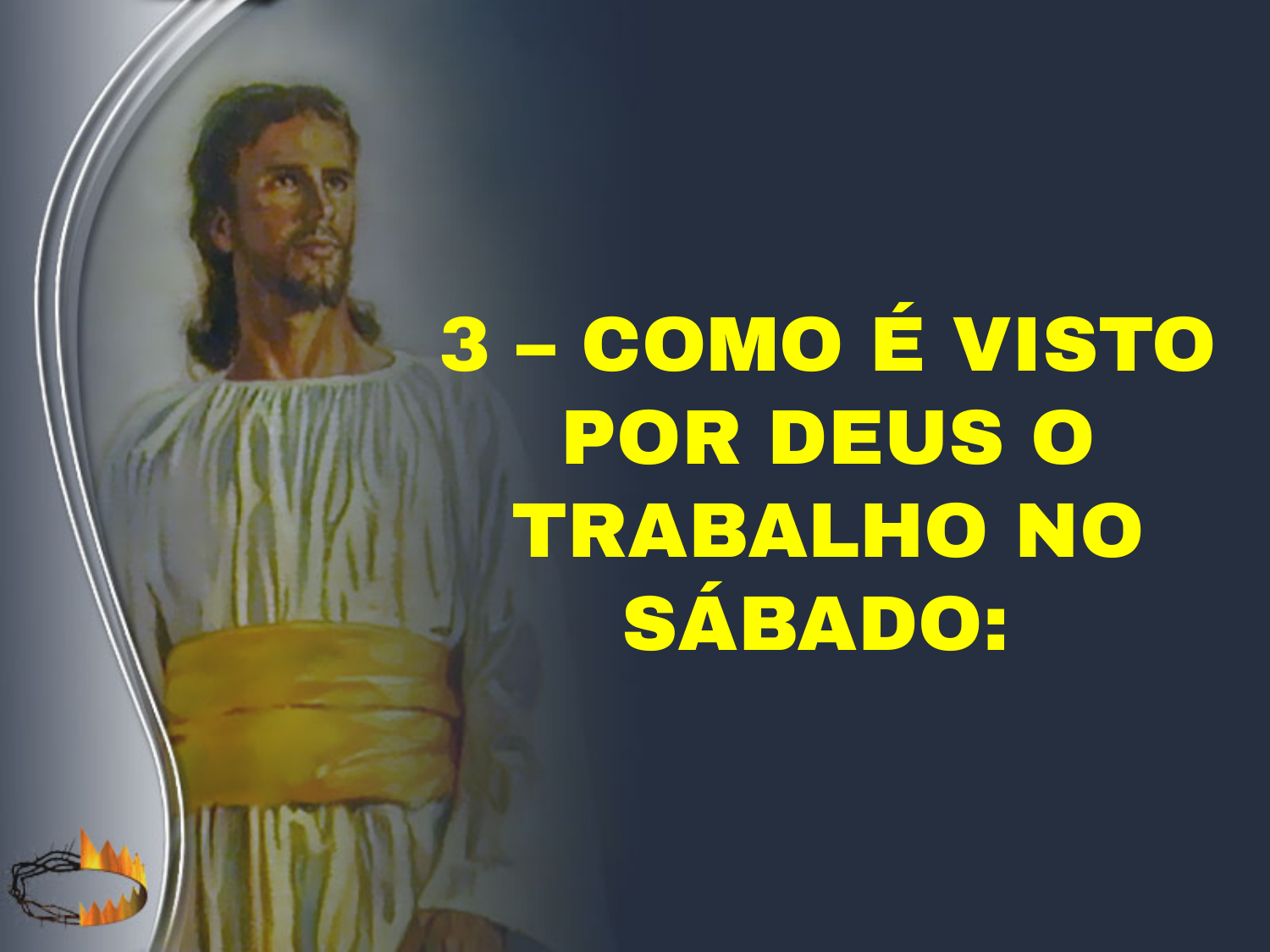

3 – Como é visto por Deus o trabalho no sábado: